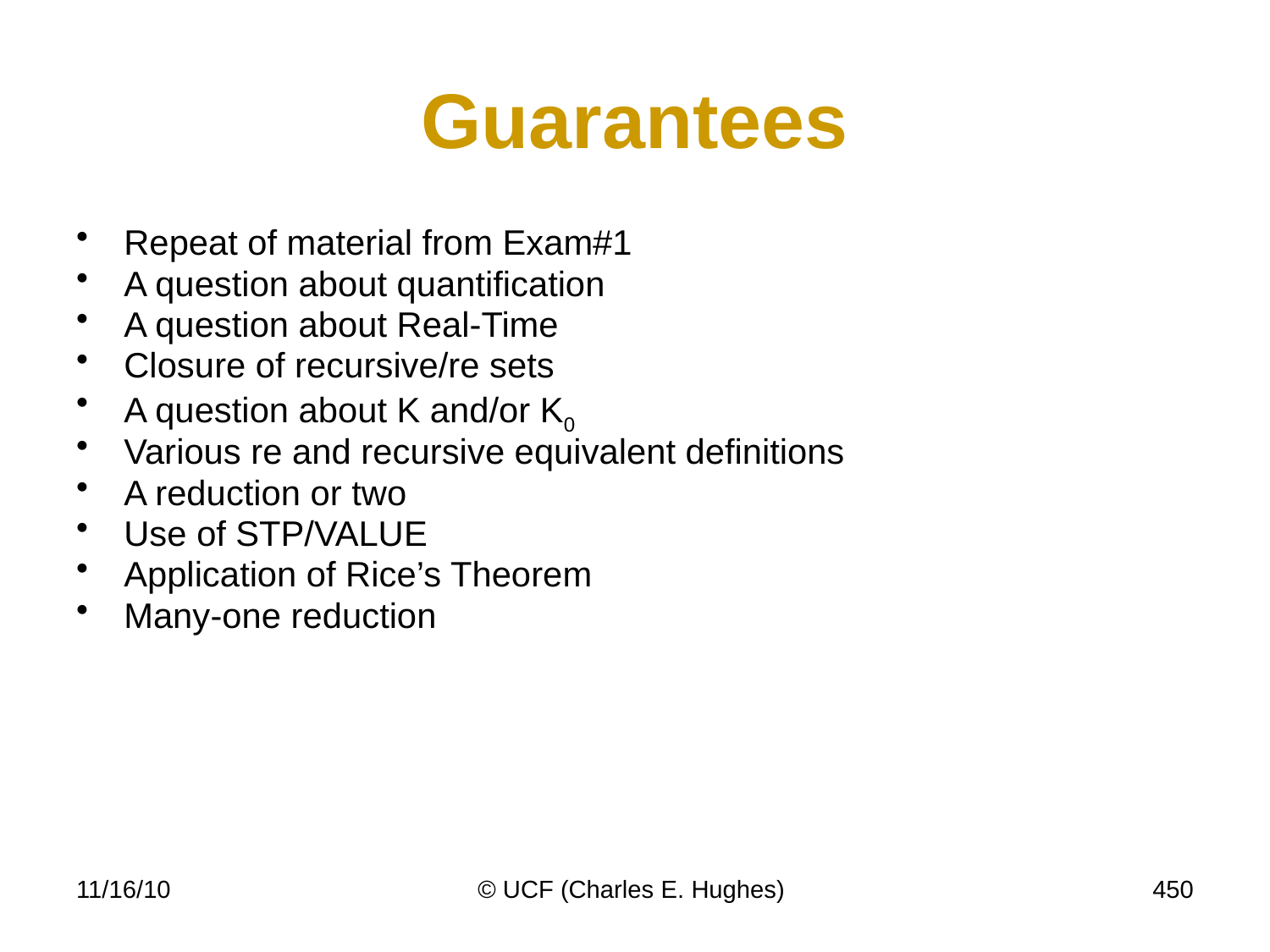

# Guarantees
Repeat of material from Exam#1
A question about quantification
A question about Real-Time
Closure of recursive/re sets
A question about K and/or K0
Various re and recursive equivalent definitions
A reduction or two
Use of STP/VALUE
Application of Rice’s Theorem
Many-one reduction

11/16/10
© UCF (Charles E. Hughes)
450